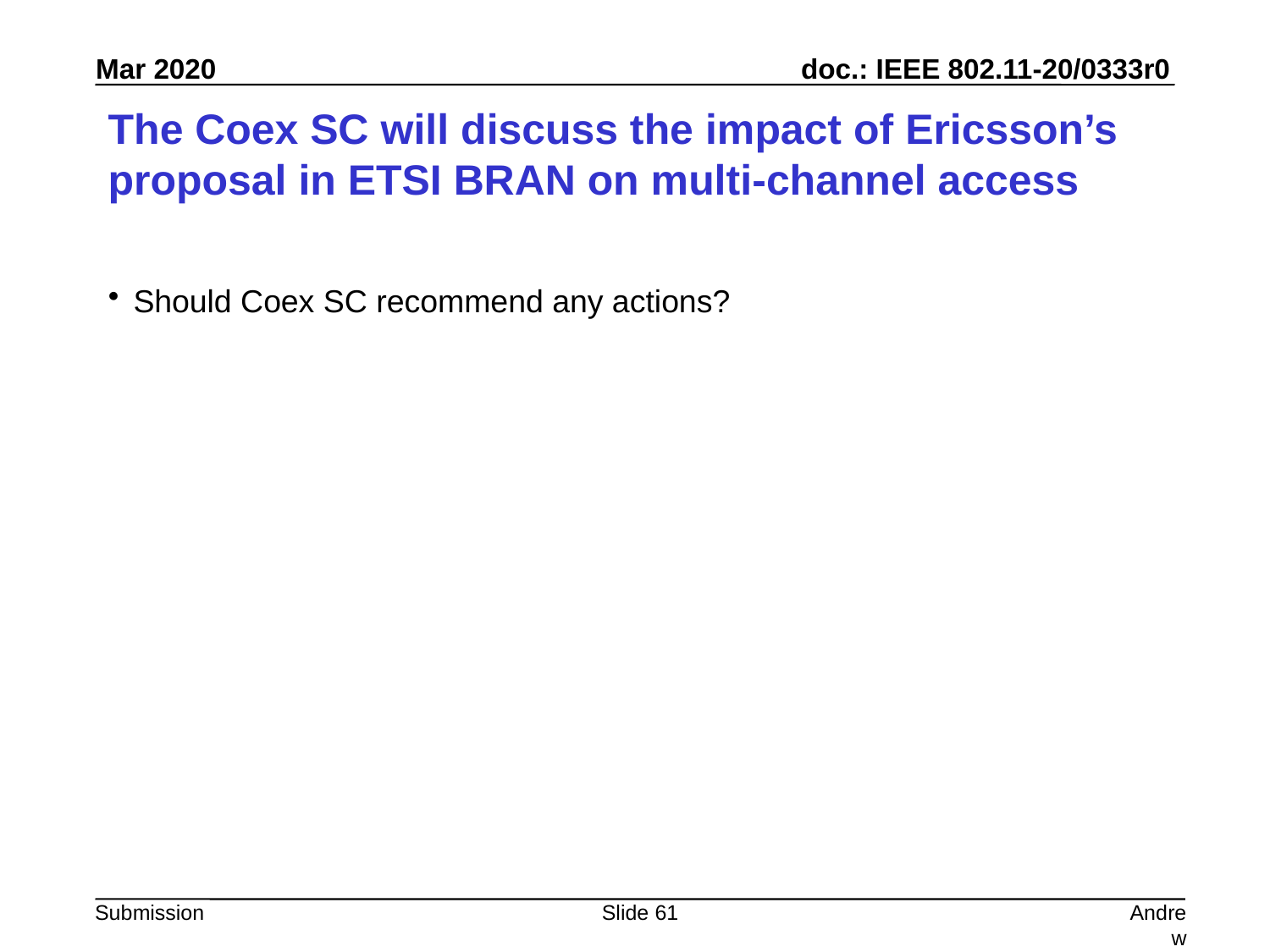

# The Coex SC will discuss the impact of Ericsson’s proposal in ETSI BRAN on multi-channel access
Should Coex SC recommend any actions?
Slide 61
Andrew Myles, Cisco